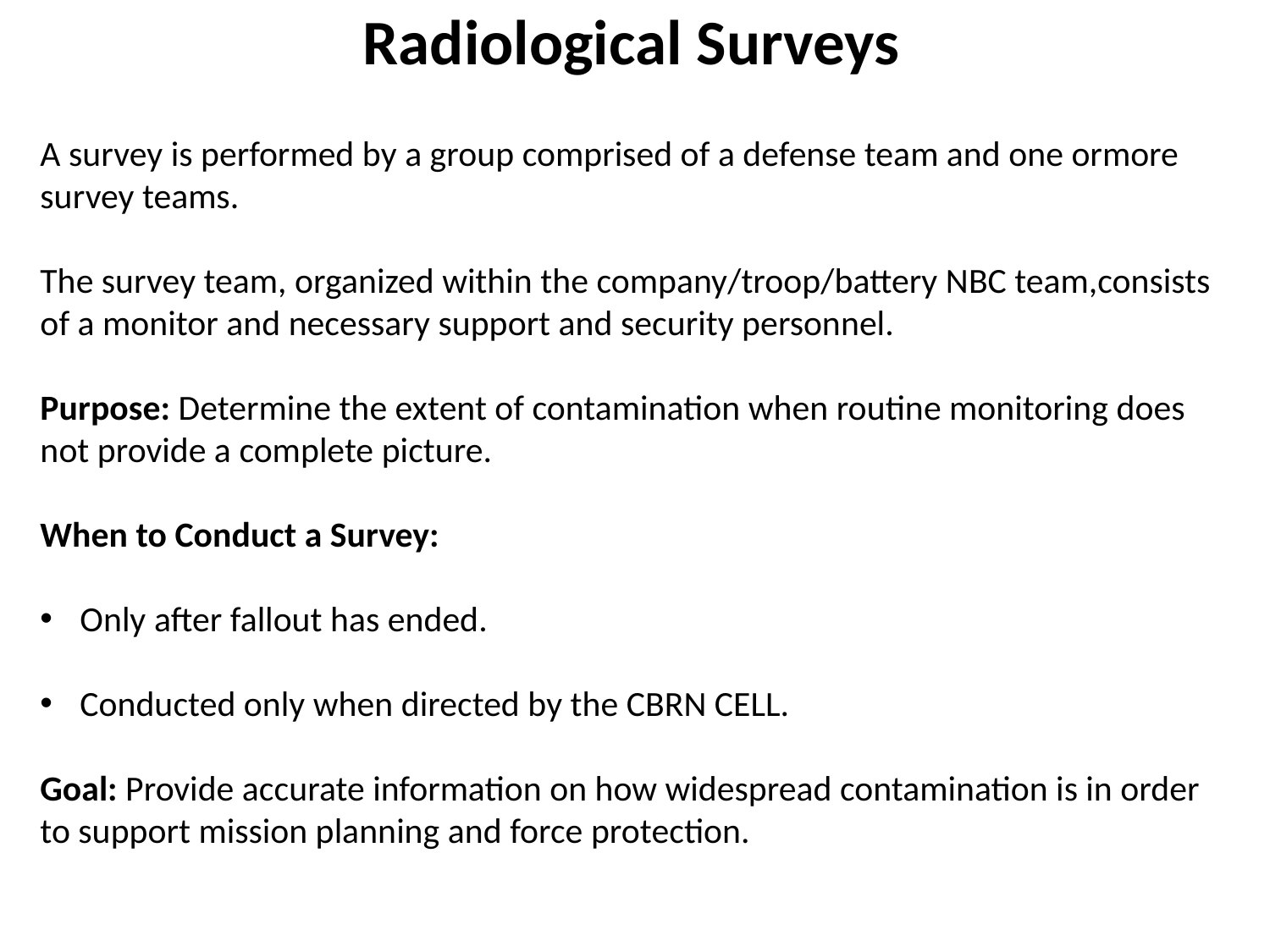

Radiological Surveys
A survey is performed by a group comprised of a defense team and one ormore survey teams.

The survey team, organized within the company/troop/battery NBC team,consists of a monitor and necessary support and security personnel.

Purpose: Determine the extent of contamination when routine monitoring does not provide a complete picture.

When to Conduct a Survey:

Only after fallout has ended.

Conducted only when directed by the CBRN CELL.

Goal: Provide accurate information on how widespread contamination is in order to support mission planning and force protection.